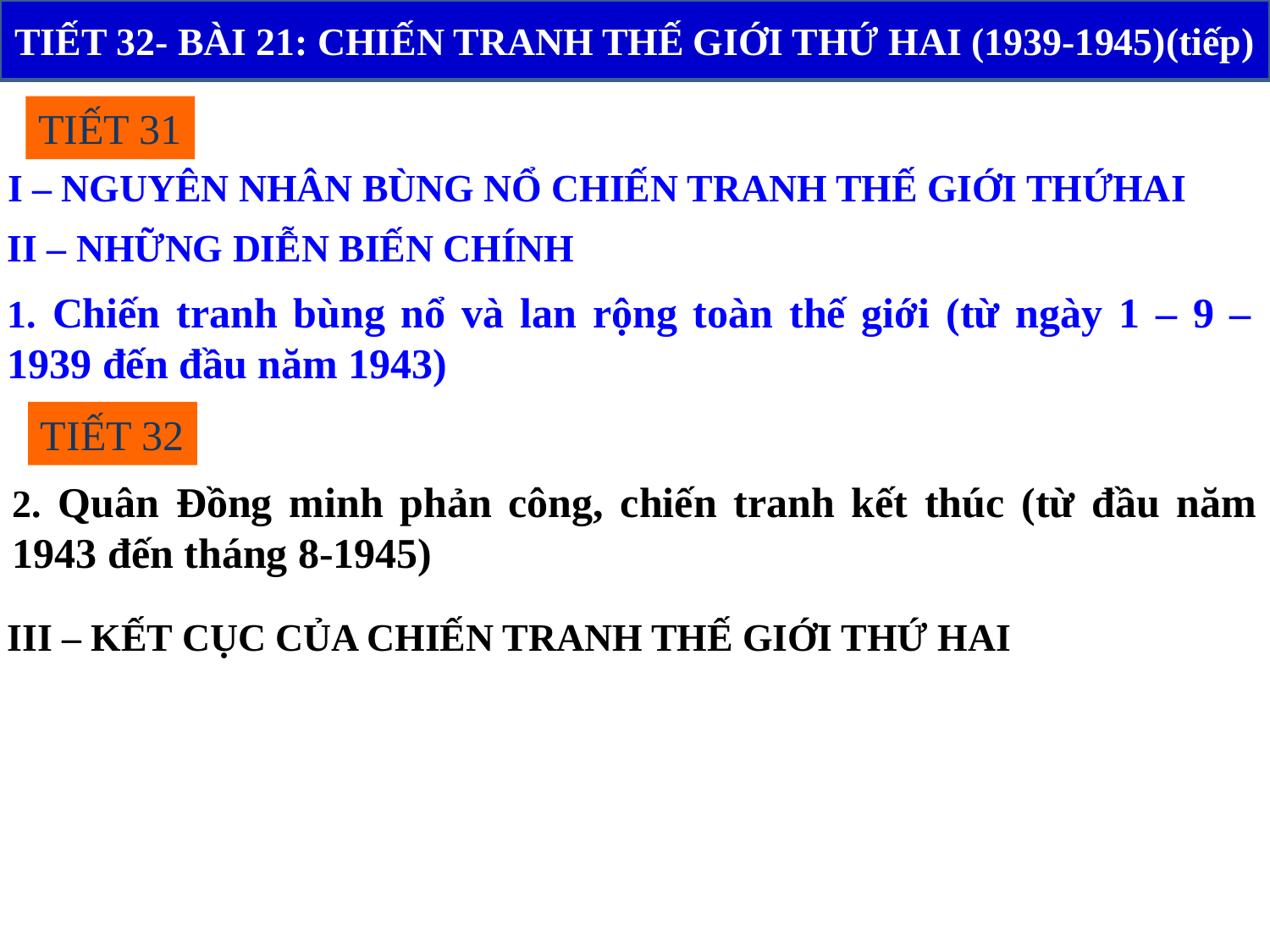

TIẾT 32- BÀI 21: CHIẾN TRANH THẾ GIỚI THỨ HAI (1939-1945)(tiếp)
TIẾT 31
I – NGUYÊN NHÂN BÙNG NỔ CHIẾN TRANH THẾ GIỚI THỨHAI
II – NHỮNG DIỄN BIẾN CHÍNH
1. Chiến tranh bùng nổ và lan rộng toàn thế giới (từ ngày 1 – 9 – 1939 đến đầu năm 1943)
TIẾT 32
2. Quân Đồng minh phản công, chiến tranh kết thúc (từ đầu năm 1943 đến tháng 8-1945)
III – KẾT CỤC CỦA CHIẾN TRANH THẾ GIỚI THỨ HAI